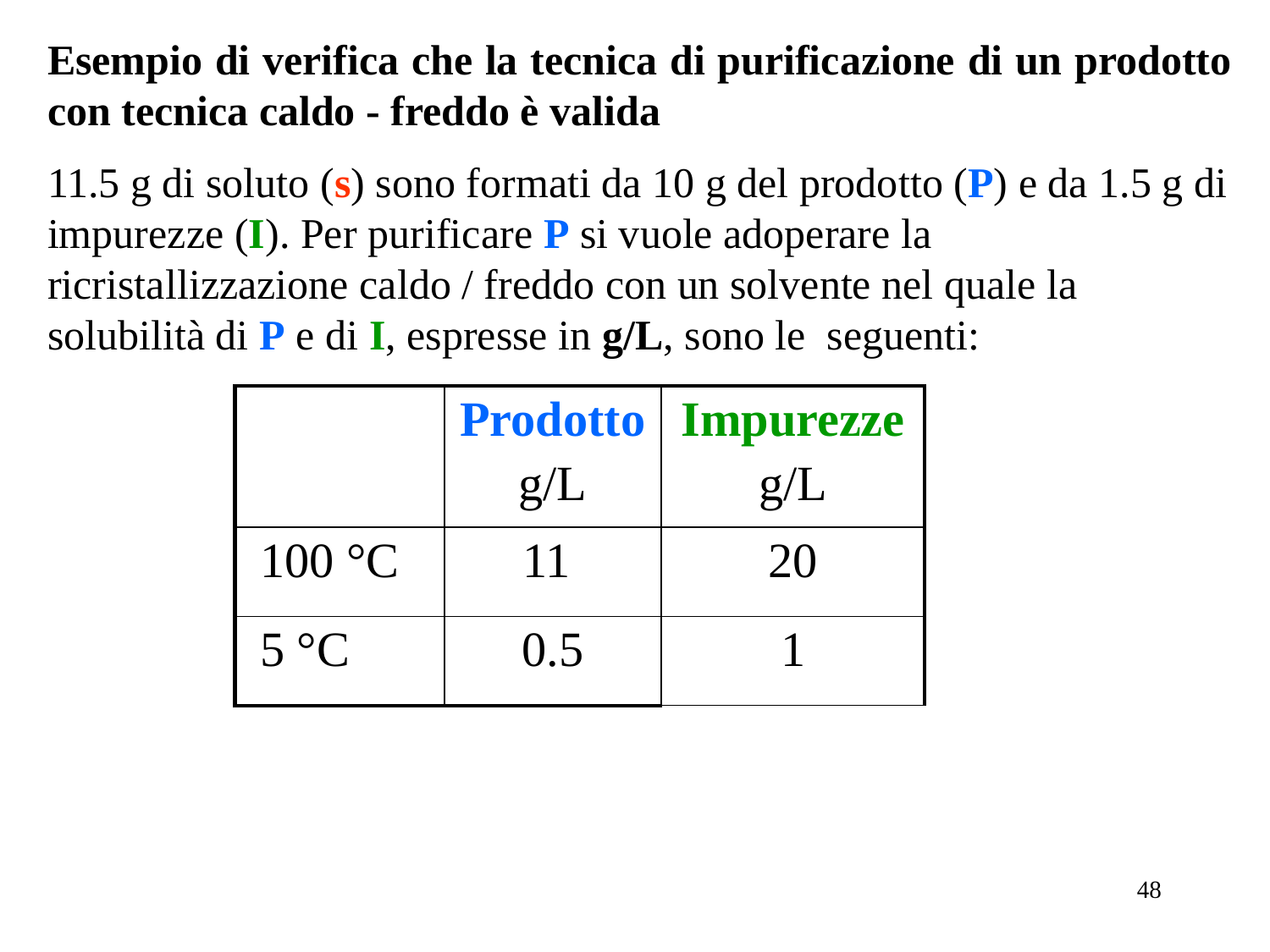

Esempio di verifica che la tecnica di purificazione di un prodotto con tecnica caldo - freddo è valida
11.5 g di soluto (s) sono formati da 10 g del prodotto (P) e da 1.5 g di impurezze (I). Per purificare P si vuole adoperare la ricristallizzazione caldo / freddo con un solvente nel quale la solubilità di P e di I, espresse in g/L, sono le  seguenti:
|  | Prodotto g/L | Impurezze g/L |
| --- | --- | --- |
| 100 °C | 11 | 20 |
| 5 °C | 0.5 | 1 |
48